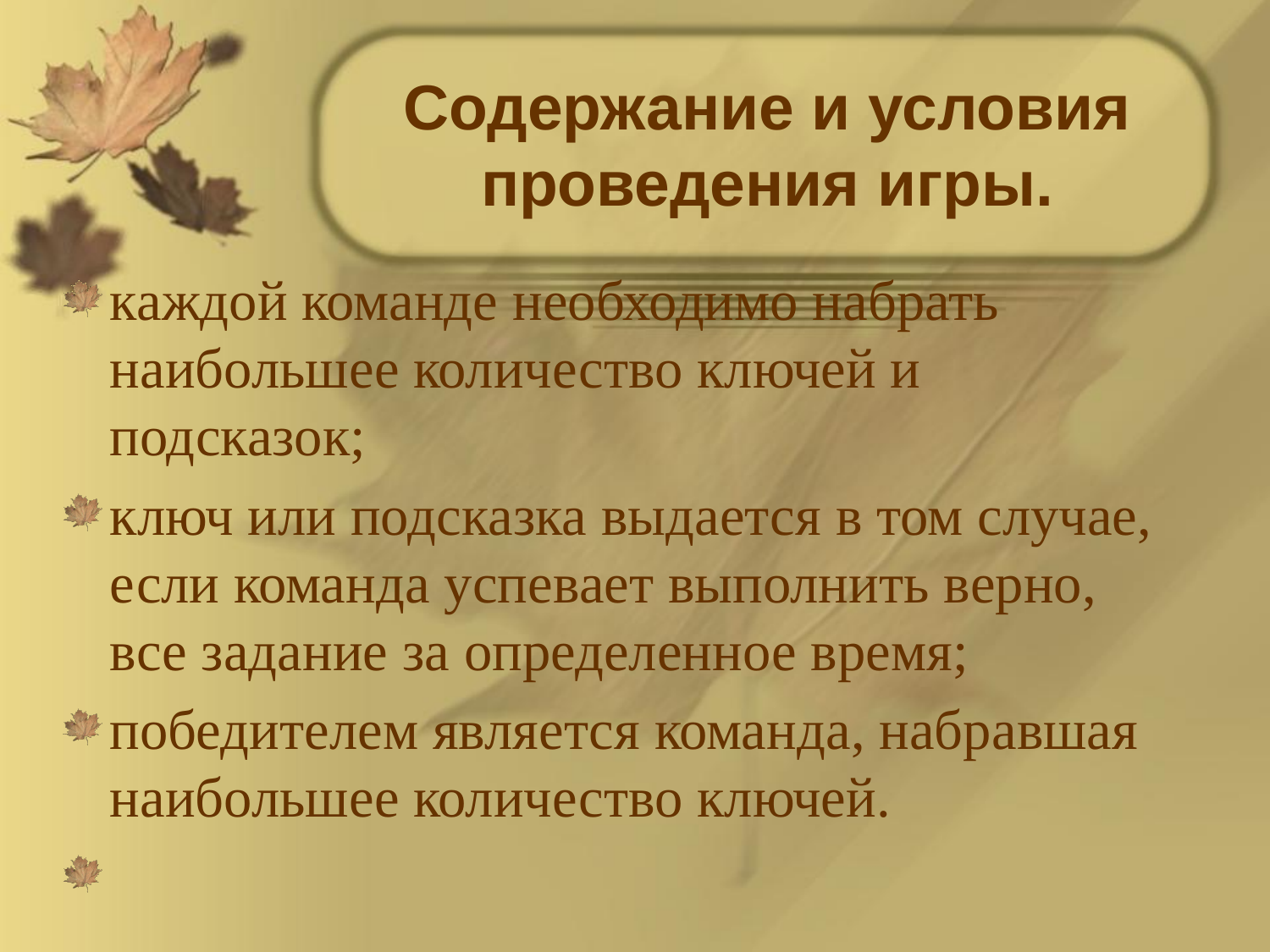

# Содержание и условия проведения игры.
каждой команде необходимо набрать наибольшее количество ключей и подсказок;
ключ или подсказка выдается в том случае, если команда успевает выполнить верно, все задание за определенное время;
победителем является команда, набравшая наибольшее количество ключей.